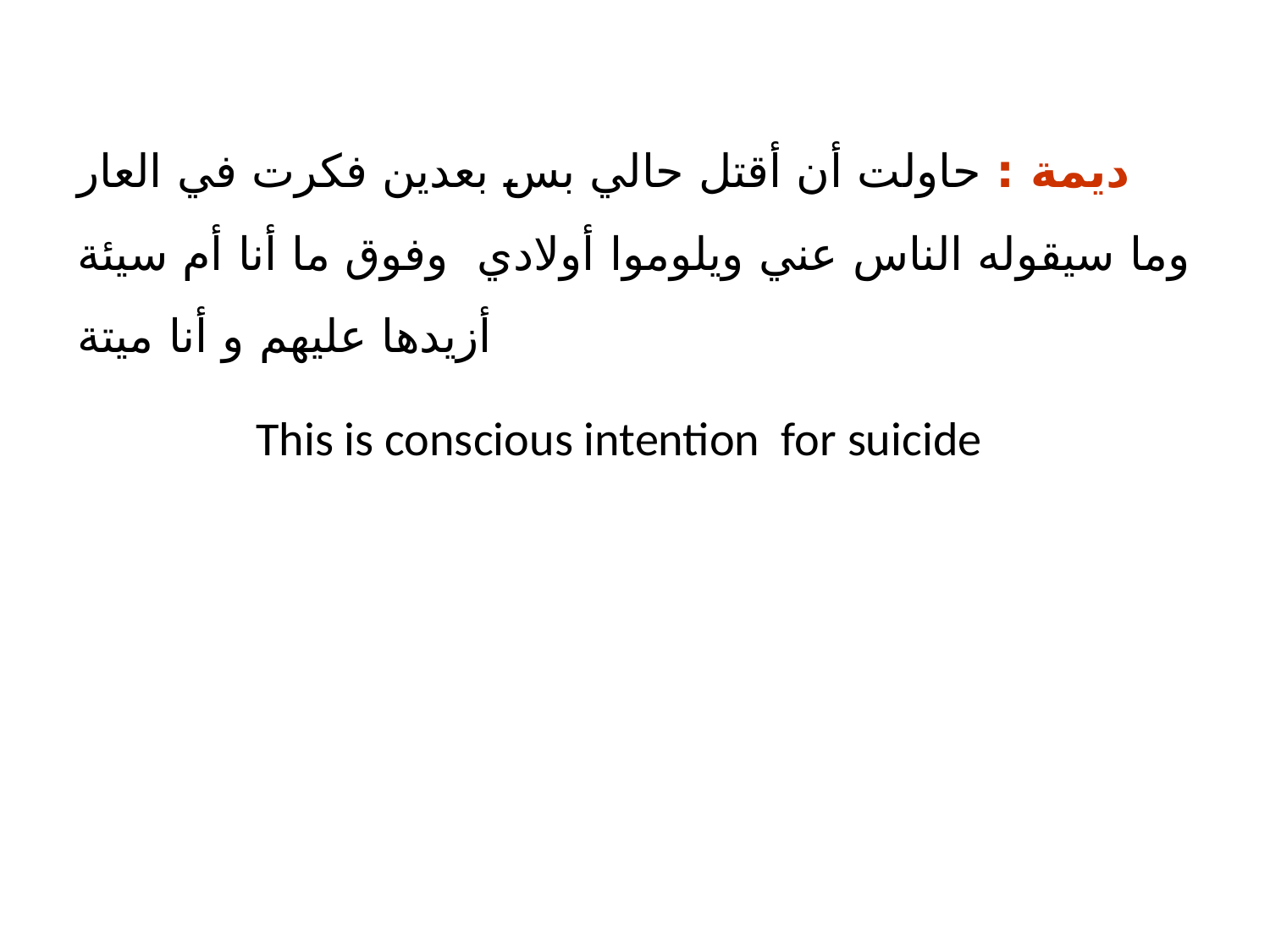

ديمة : حاولت أن أقتل حالي بس بعدين فكرت في العار وما سيقوله الناس عني ويلوموا أولادي  وفوق ما أنا أم سيئة أزيدها عليهم و أنا ميتة
This is conscious intention  for suicide